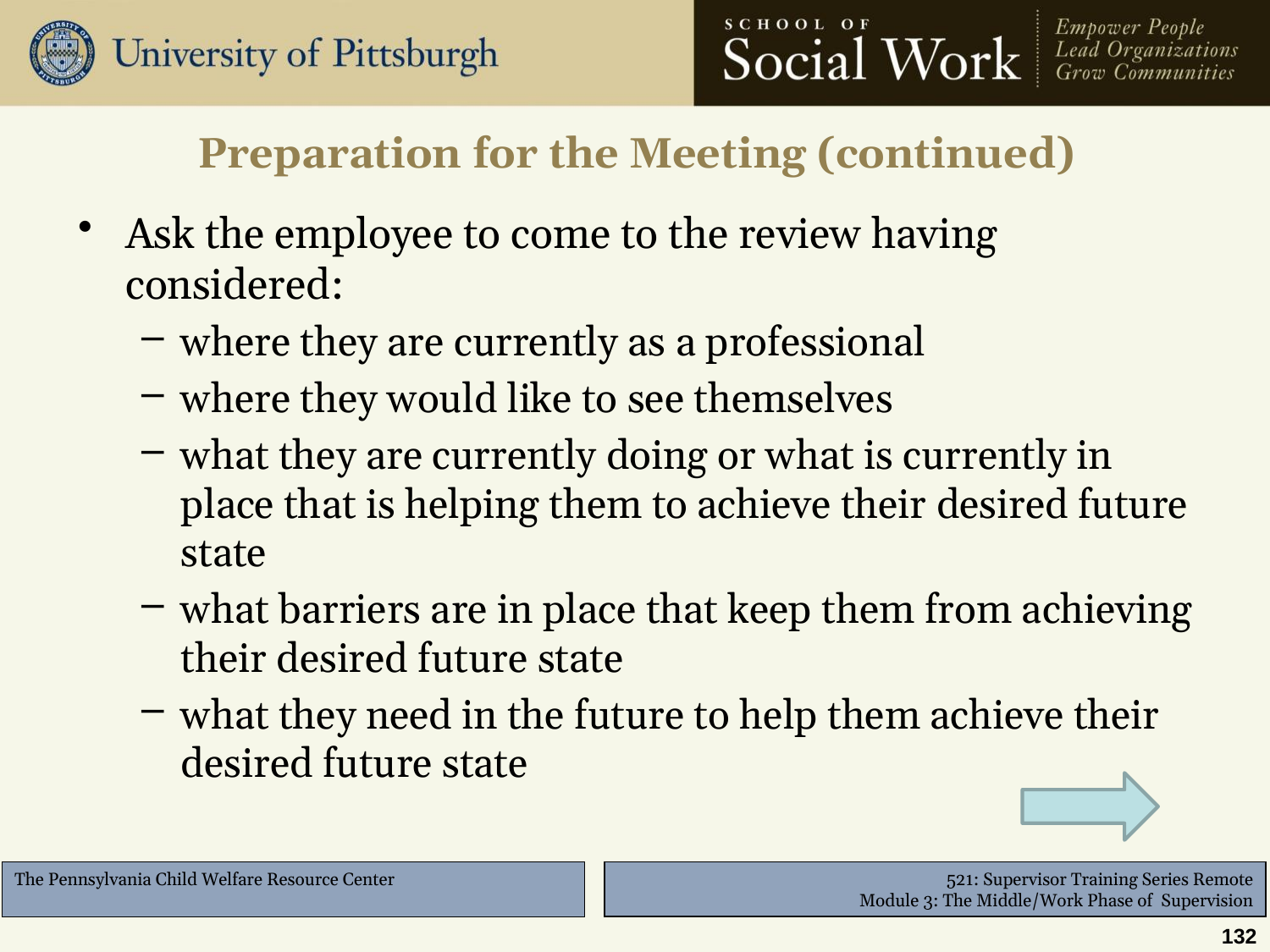

# Preparation for the Meeting (continued)
Ask the employee to come to the review having considered:
where they are currently as a professional
where they would like to see themselves
what they are currently doing or what is currently in place that is helping them to achieve their desired future state
what barriers are in place that keep them from achieving their desired future state
what they need in the future to help them achieve their desired future state

132